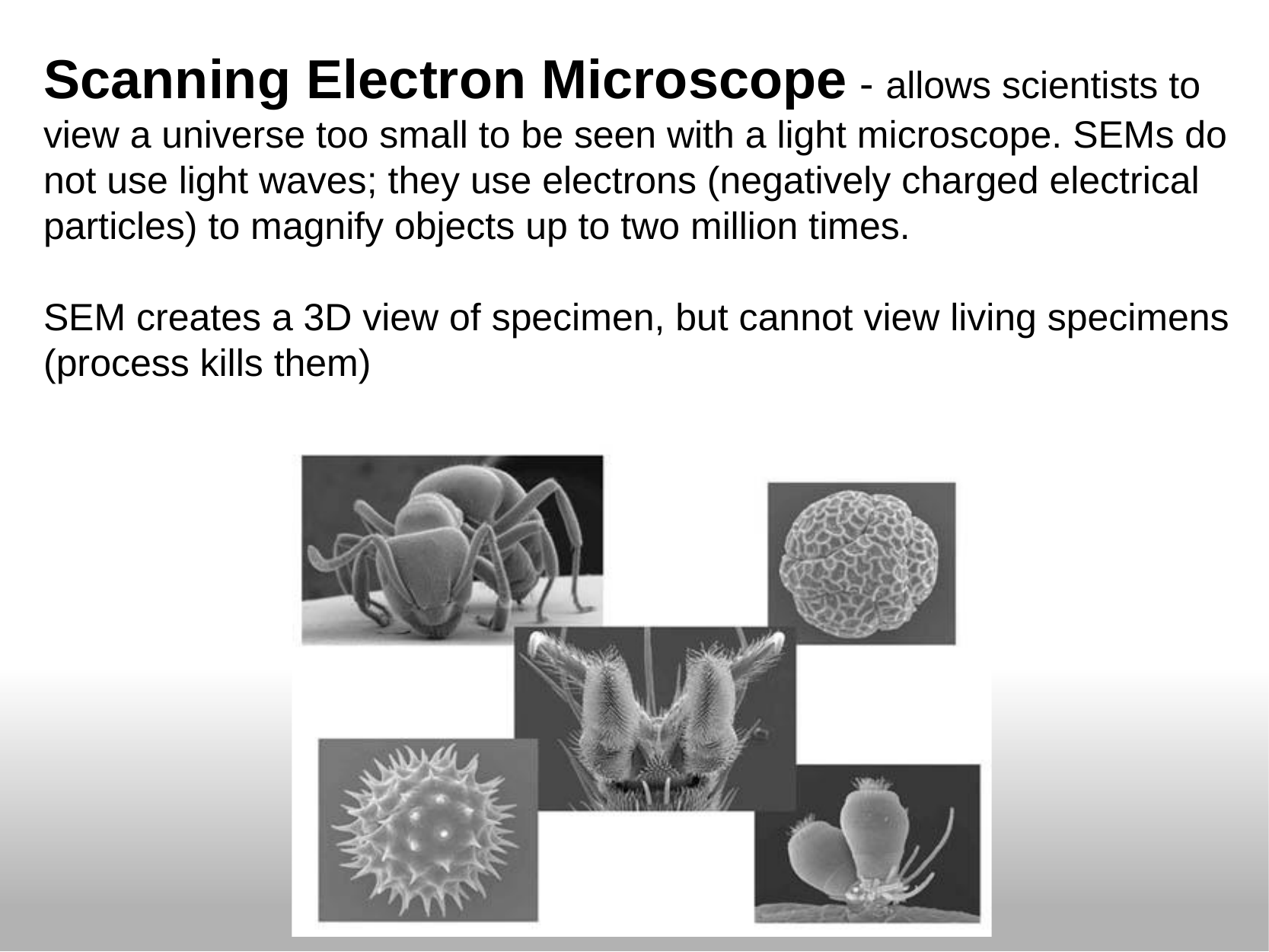

# Scanning Electron Microscope - allows scientists to view a universe too small to be seen with a light microscope. SEMs do not use light waves; they use electrons (negatively charged electrical particles) to magnify objects up to two million times.

SEM creates a 3D view of specimen, but cannot view living specimens (process kills them)